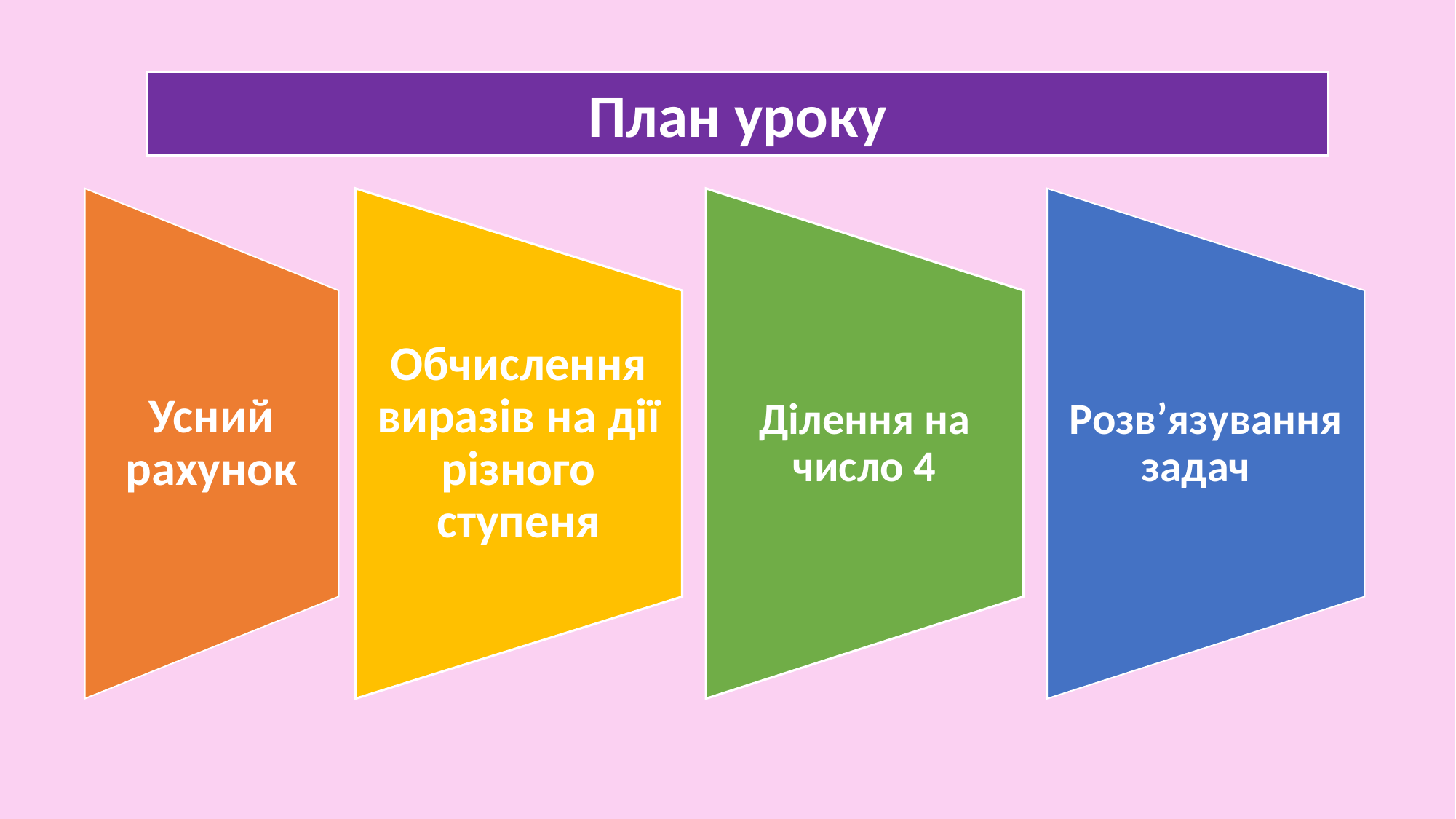

План уроку
Усний рахунок
Обчислення виразів на дії різного ступеня
Ділення на число 4
Розв’язування задач